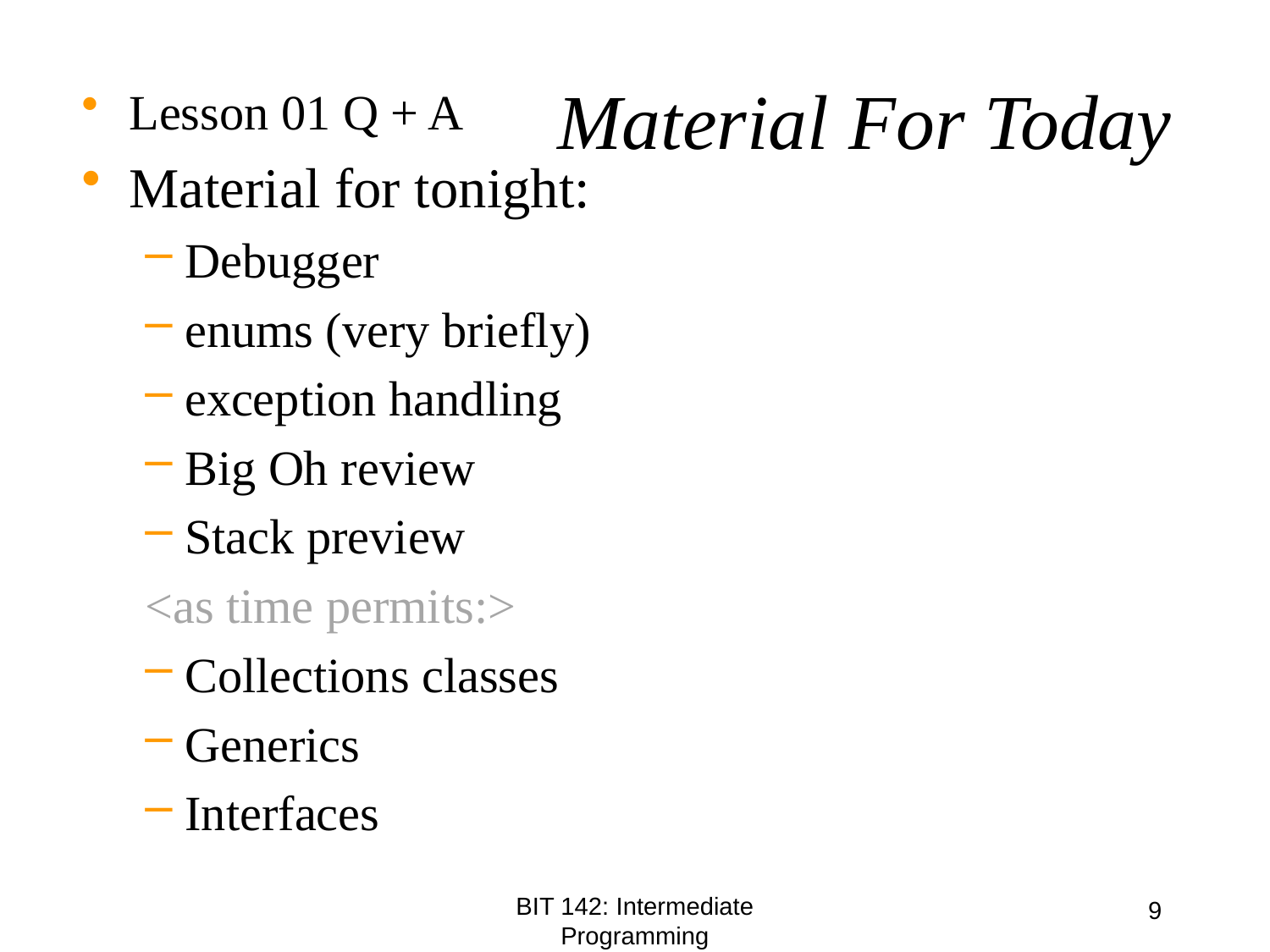

# Material For Today
Lesson 01 Q + A
Material for tonight:
Debugger
enums (very briefly)
exception handling
Big Oh review
Stack preview
<as time permits:>
Collections classes
Generics
Interfaces
9
BIT 142: Intermediate Programming